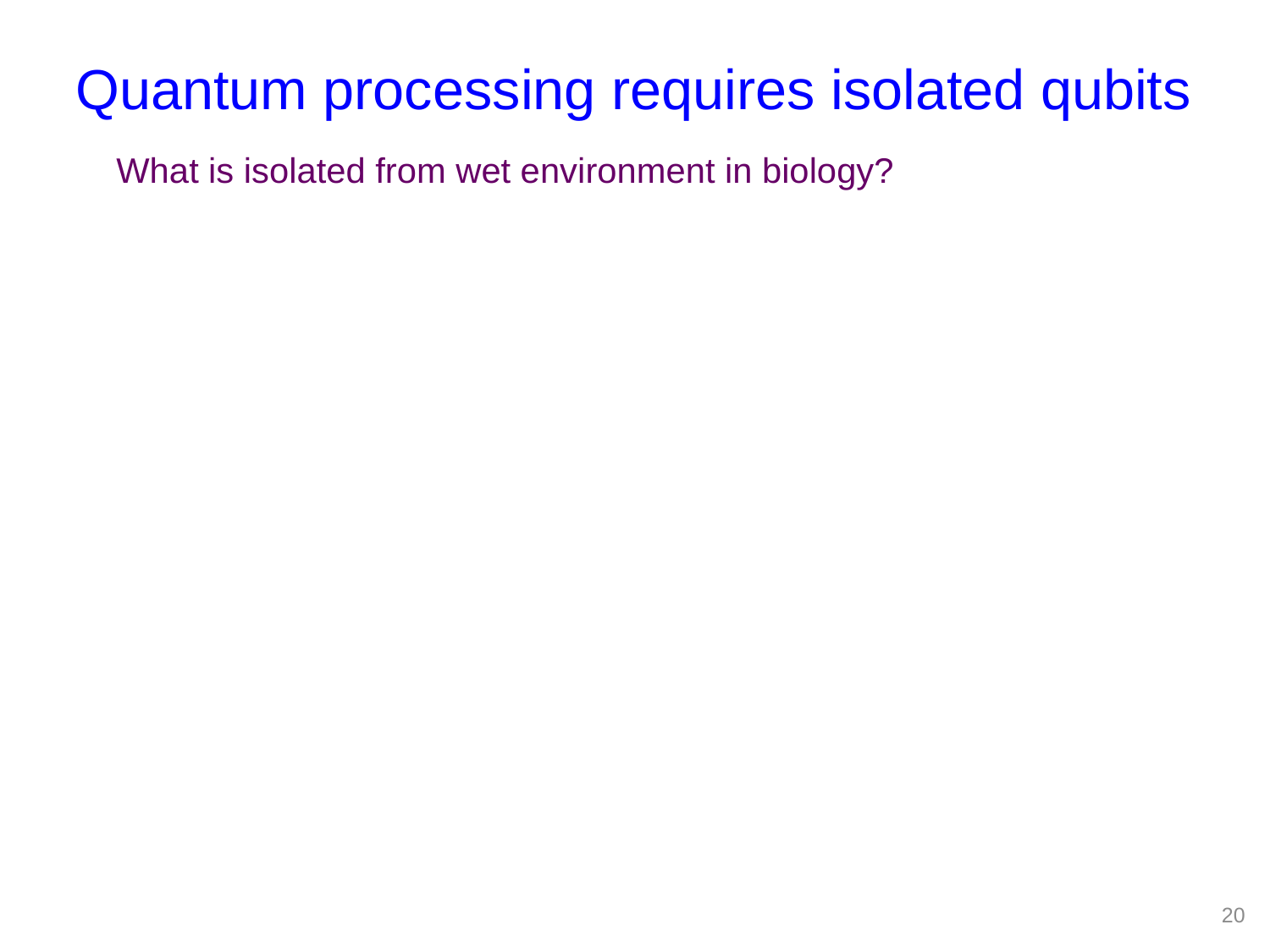

# Quantum processing requires isolated qubits
What is isolated from wet environment in biology?
20